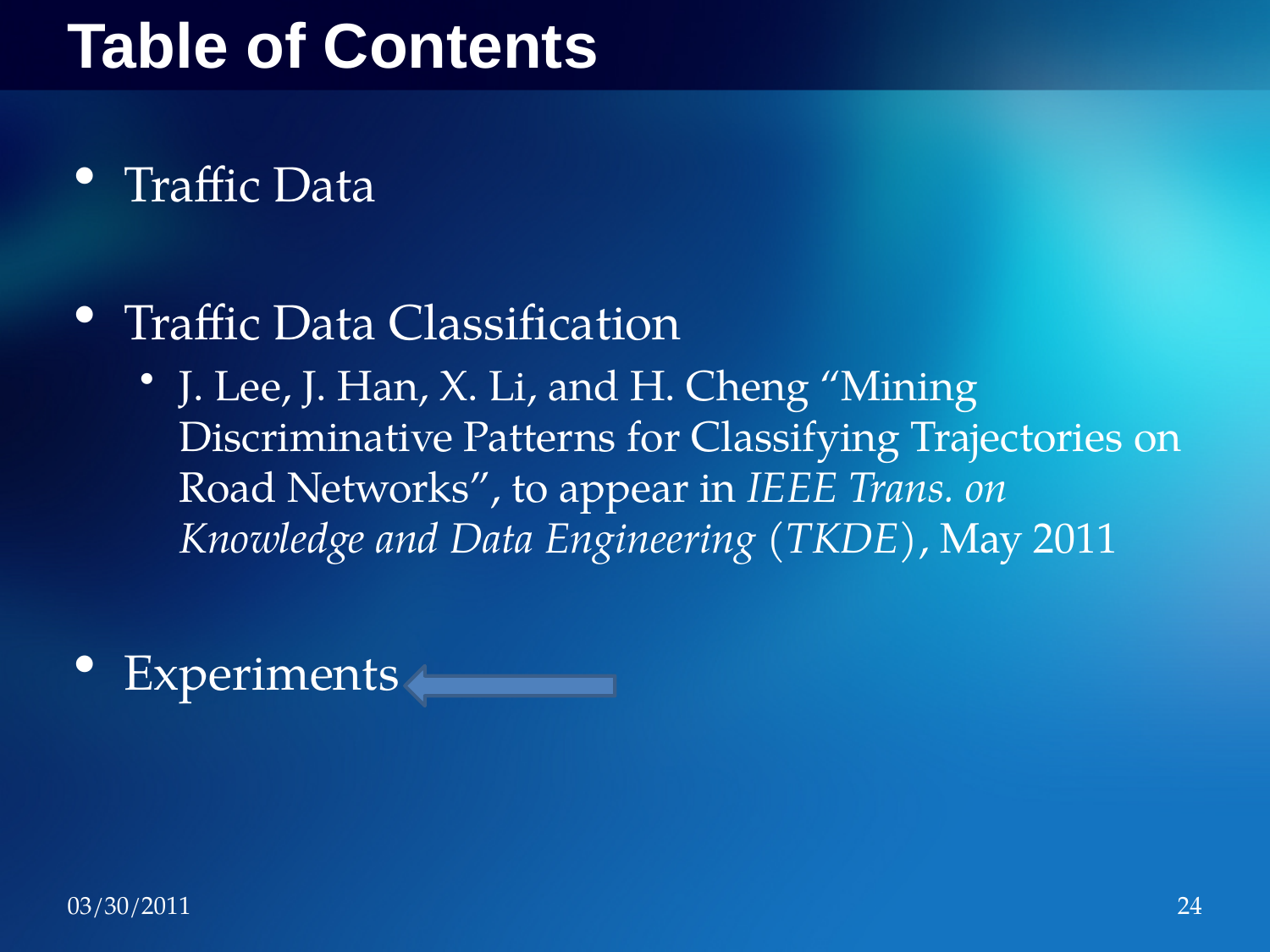

# Table of Contents
Traffic Data

Traffic Data Classification
J. Lee, J. Han, X. Li, and H. Cheng “Mining Discriminative Patterns for Classifying Trajectories on Road Networks”, to appear in IEEE Trans. on Knowledge and Data Engineering (TKDE), May 2011

Experiments